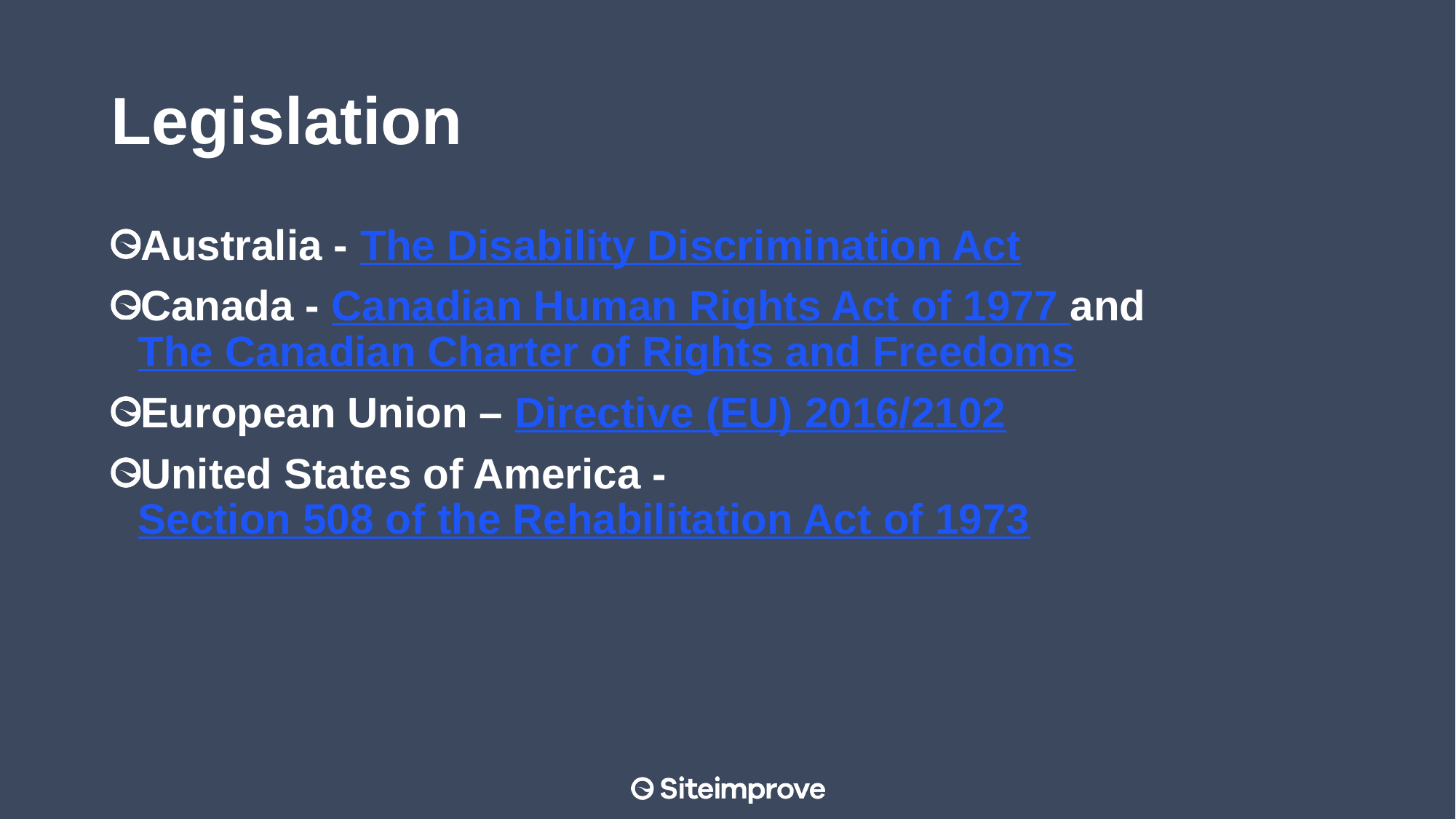

# Legislation
Australia - The Disability Discrimination Act
Canada - Canadian Human Rights Act of 1977 and The Canadian Charter of Rights and Freedoms
European Union – Directive (EU) 2016/2102
United States of America - Section 508 of the Rehabilitation Act of 1973